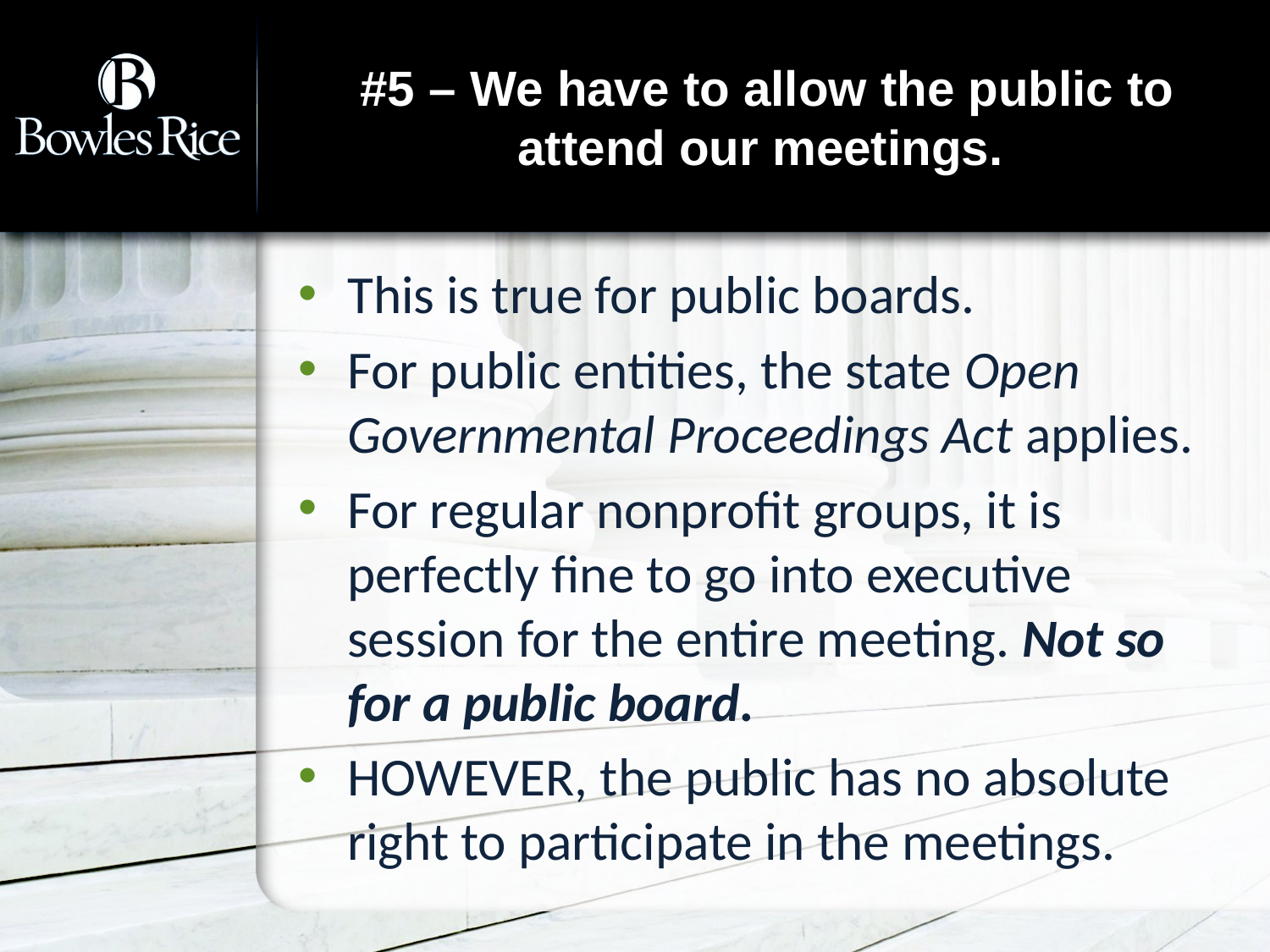

# #5 – We have to allow the public to attend our meetings.
This is true for public boards.
For public entities, the state Open Governmental Proceedings Act applies.
For regular nonprofit groups, it is perfectly fine to go into executive session for the entire meeting. Not so for a public board.
HOWEVER, the public has no absolute right to participate in the meetings.